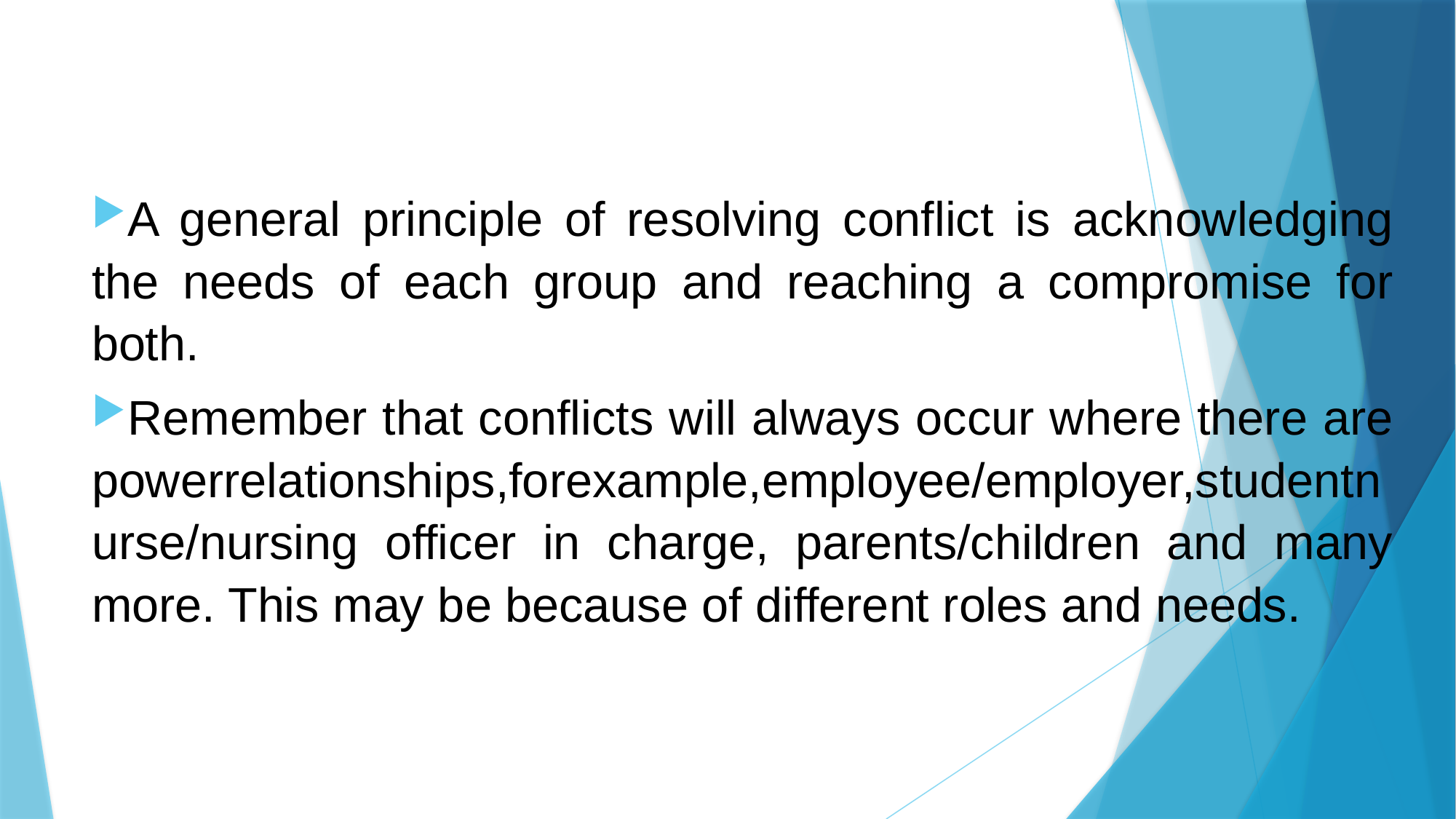

#
A general principle of resolving conflict is acknowledging the needs of each group and reaching a compromise for both.
Remember that conflicts will always occur where there are powerrelationships,forexample,employee/employer,studentnurse/nursing officer in charge, parents/children and many more. This may be because of different roles and needs.